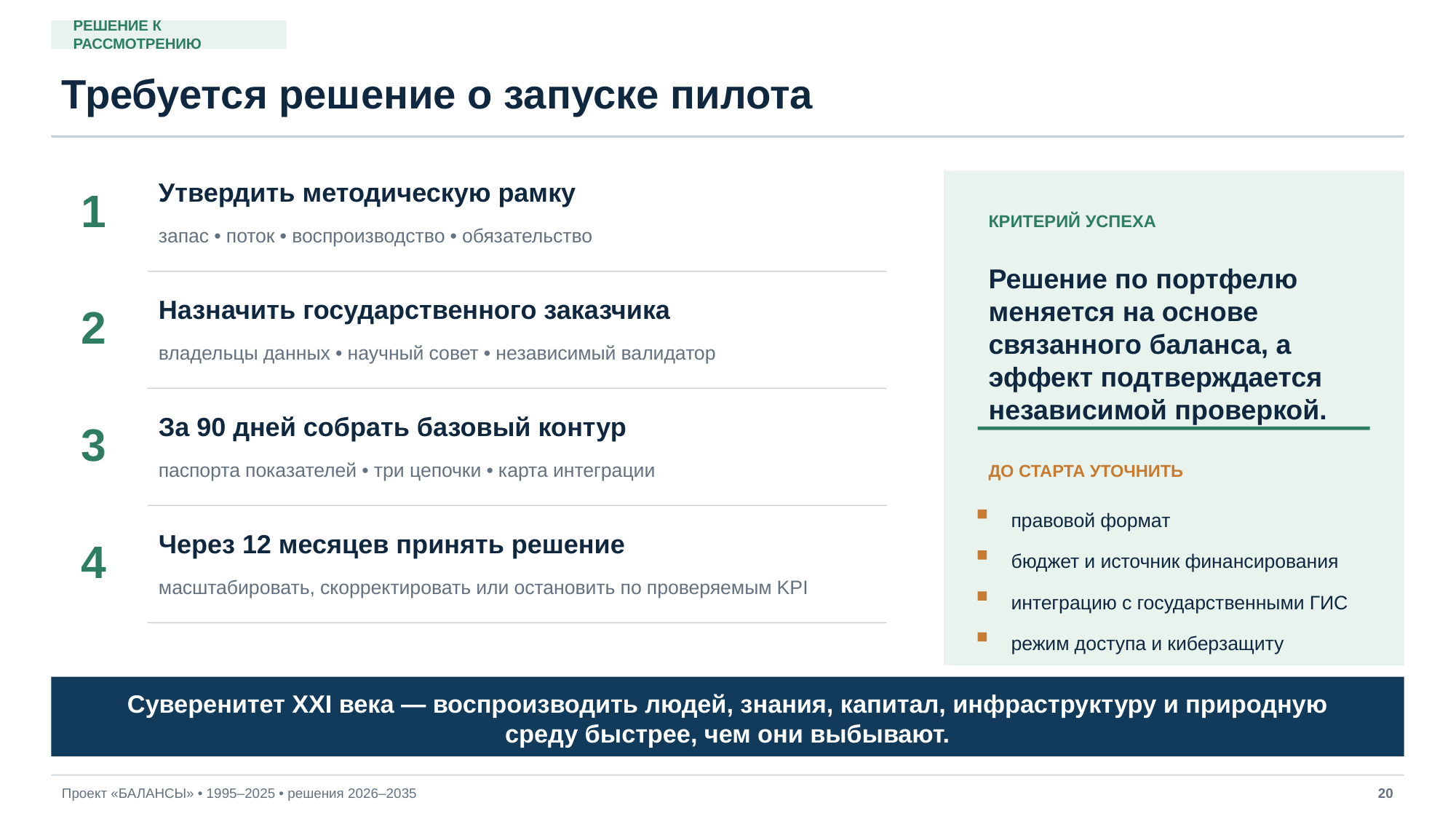

РЕШЕНИЕ К РАССМОТРЕНИЮ
Требуется решение о запуске пилота

Утвердить методическую рамку

1
КРИТЕРИЙ УСПЕХА
запас • поток • воспроизводство • обязательство
Решение по портфелю меняется на основе связанного баланса, а эффект подтверждается независимой проверкой.

Назначить государственного заказчика
2
владельцы данных • научный совет • независимый валидатор

За 90 дней собрать базовый контур
3

паспорта показателей • три цепочки • карта интеграции
ДО СТАРТА УТОЧНИТЬ
правовой формат

Через 12 месяцев принять решение
4
бюджет и источник финансирования

масштабировать, скорректировать или остановить по проверяемым KPI
интеграцию с государственными ГИС

режим доступа и киберзащиту

Суверенитет XXI века — воспроизводить людей, знания, капитал, инфраструктуру и природную среду быстрее, чем они выбывают.

Проект «БАЛАНСЫ» • 1995–2025 • решения 2026–2035
20